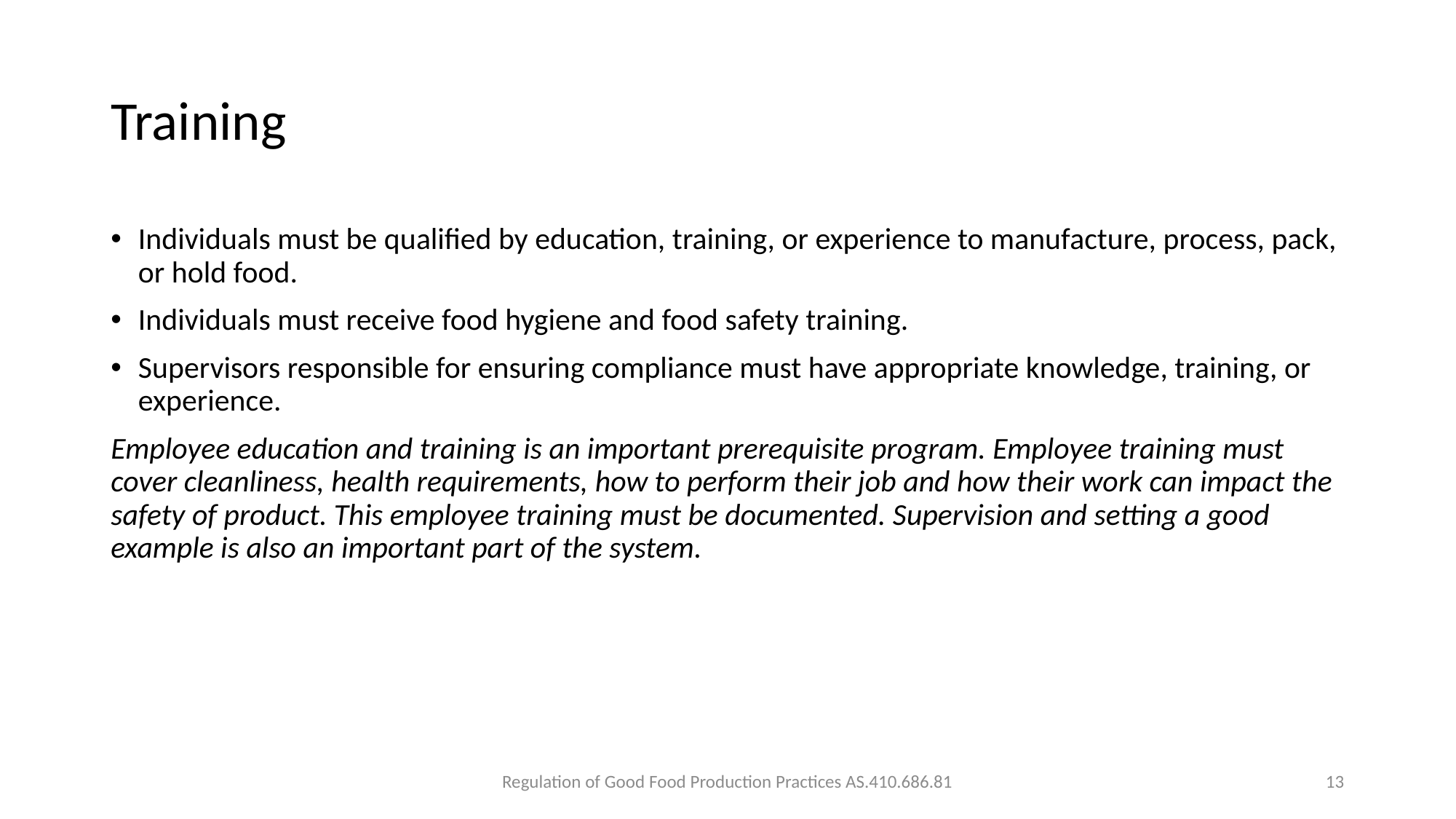

# Training
Individuals must be qualified by education, training, or experience to manufacture, process, pack, or hold food.
Individuals must receive food hygiene and food safety training.
Supervisors responsible for ensuring compliance must have appropriate knowledge, training, or experience.
Employee education and training is an important prerequisite program. Employee training must cover cleanliness, health requirements, how to perform their job and how their work can impact the safety of product. This employee training must be documented. Supervision and setting a good example is also an important part of the system.

Regulation of Good Food Production Practices AS.410.686.81
13